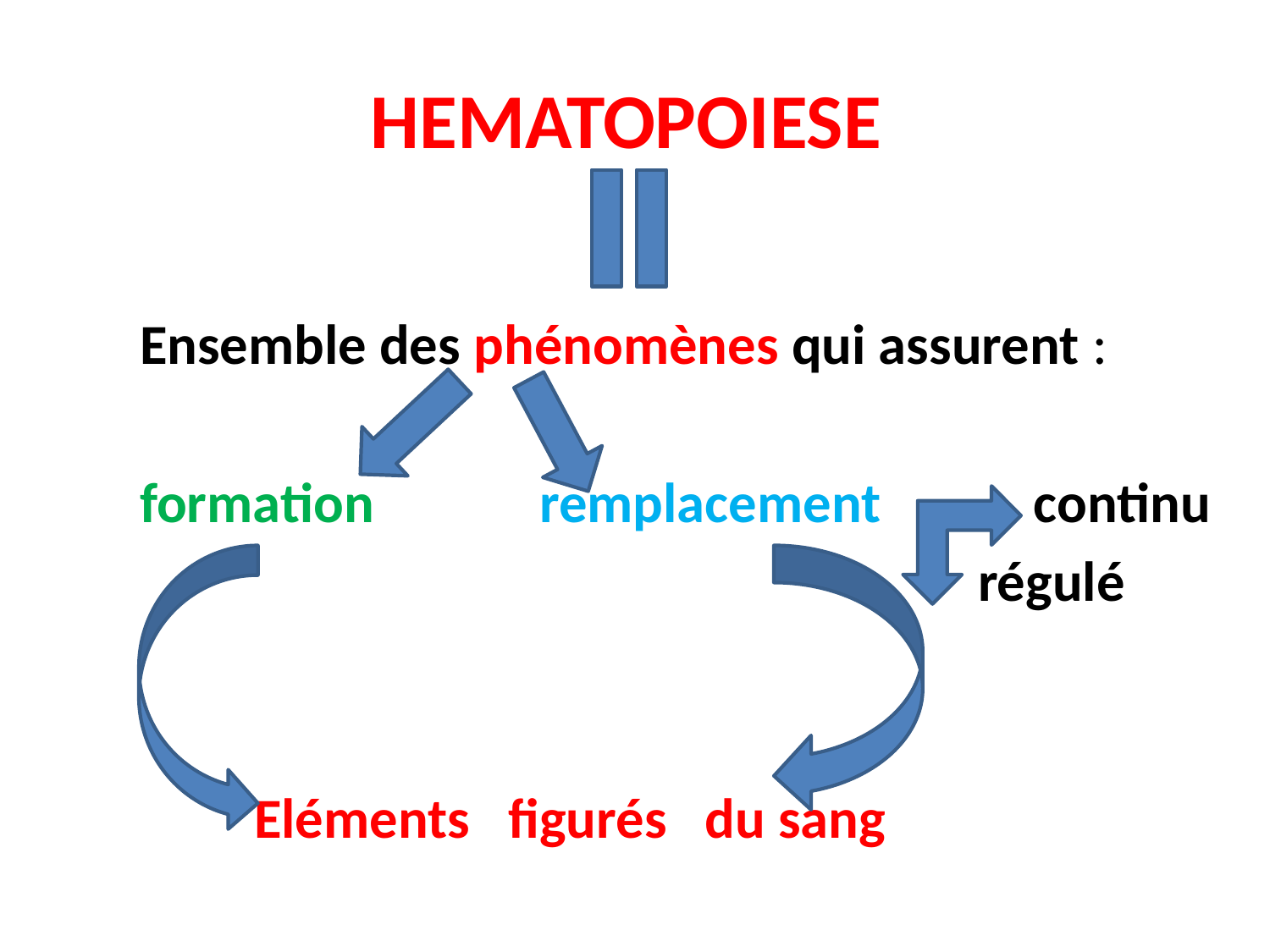

# HEMATOPOIESE

          Ensemble des phénomènes qui assurent :

          formation             remplacement            continu
                                                                            régulé

                   Eléments   figurés   du sang